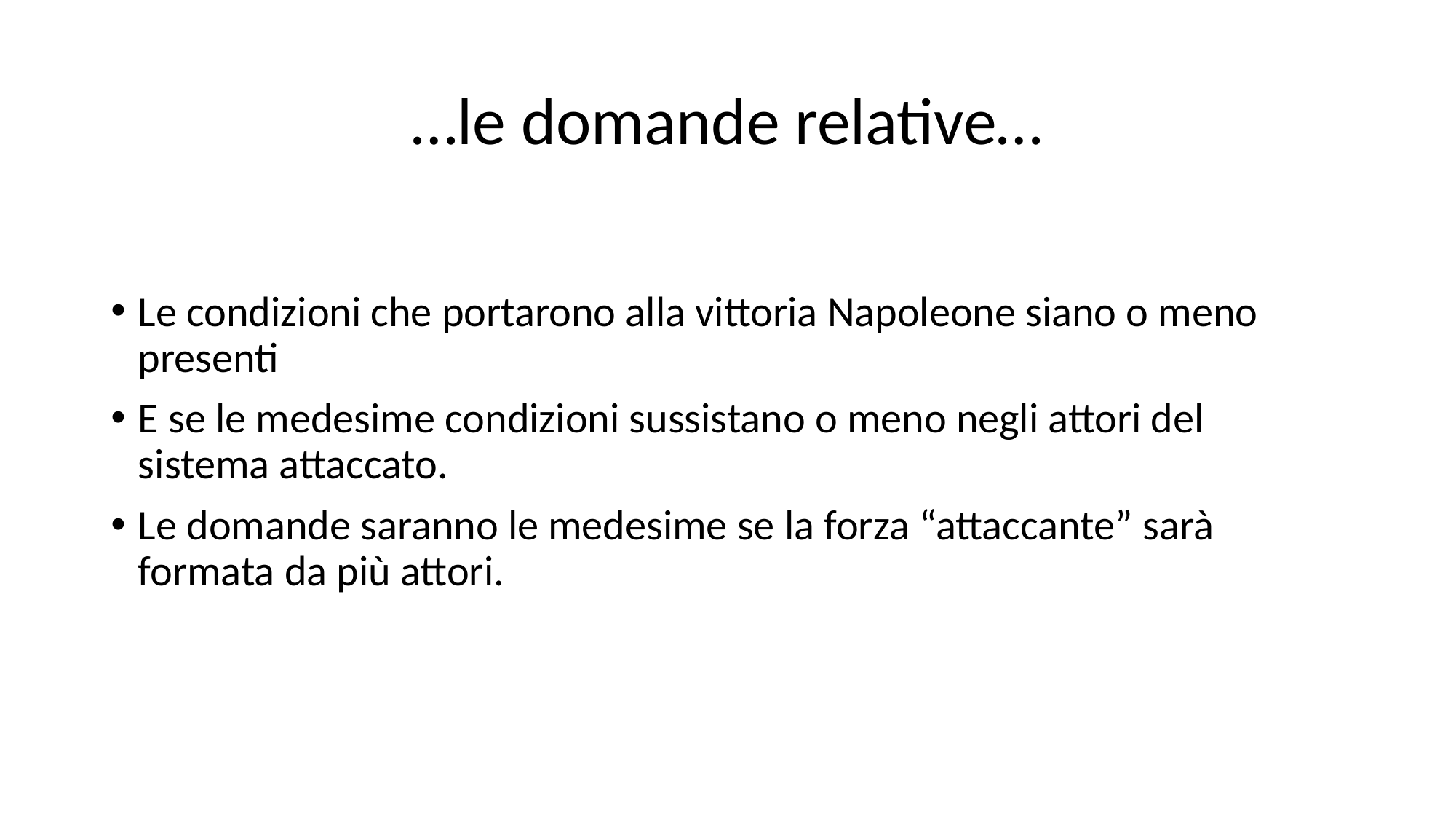

# …le domande relative…

Le condizioni che portarono alla vittoria Napoleone siano o meno presenti
E se le medesime condizioni sussistano o meno negli attori del sistema attaccato.
Le domande saranno le medesime se la forza “attaccante” sarà formata da più attori.